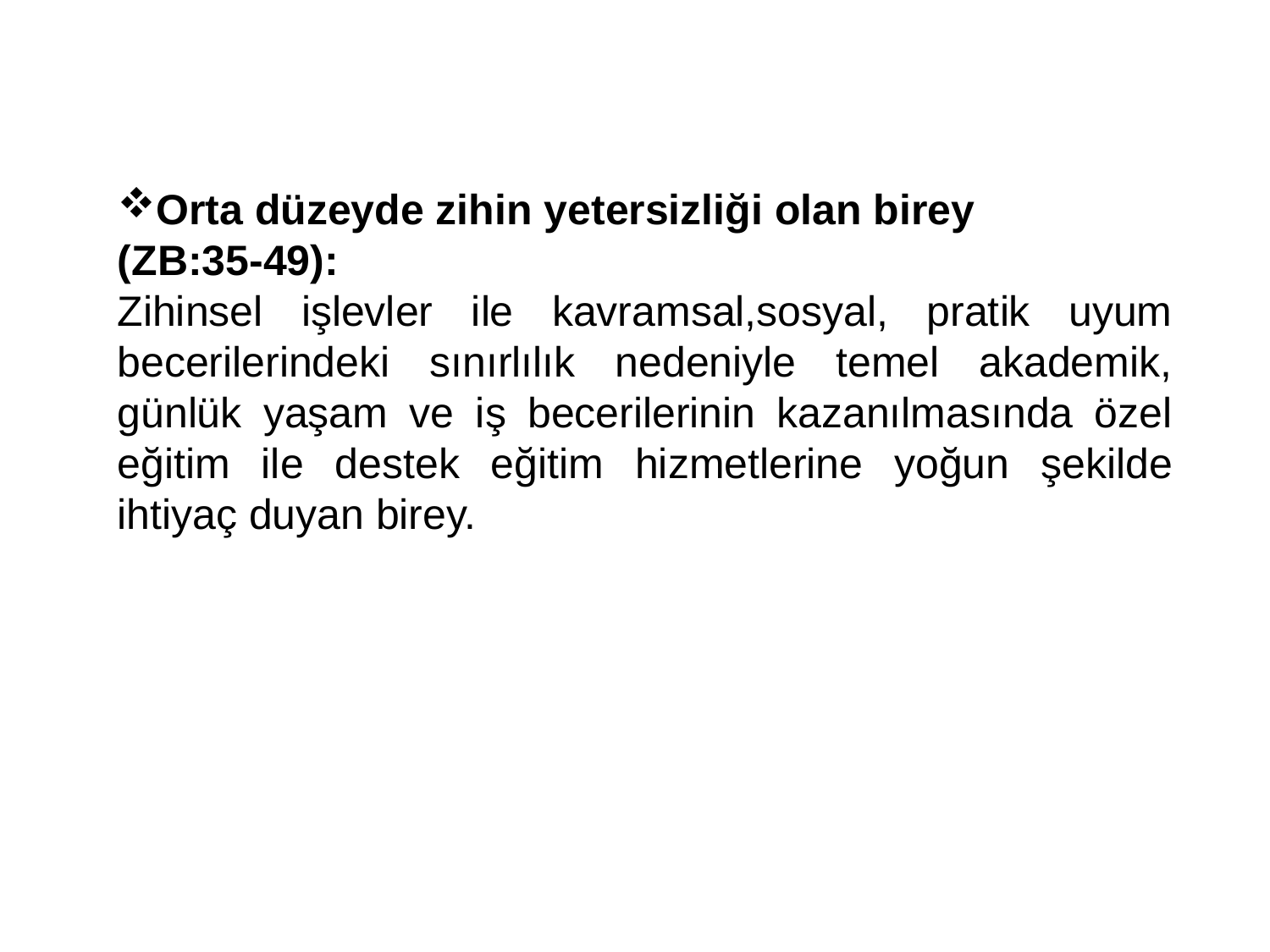

Orta düzeyde zihin yetersizliği olan birey
(ZB:35-49):
Zihinsel işlevler ile kavramsal,sosyal, pratik uyum becerilerindeki sınırlılık nedeniyle temel akademik, günlük yaşam ve iş becerilerinin kazanılmasında özel eğitim ile destek eğitim hizmetlerine yoğun şekilde ihtiyaç duyan birey.